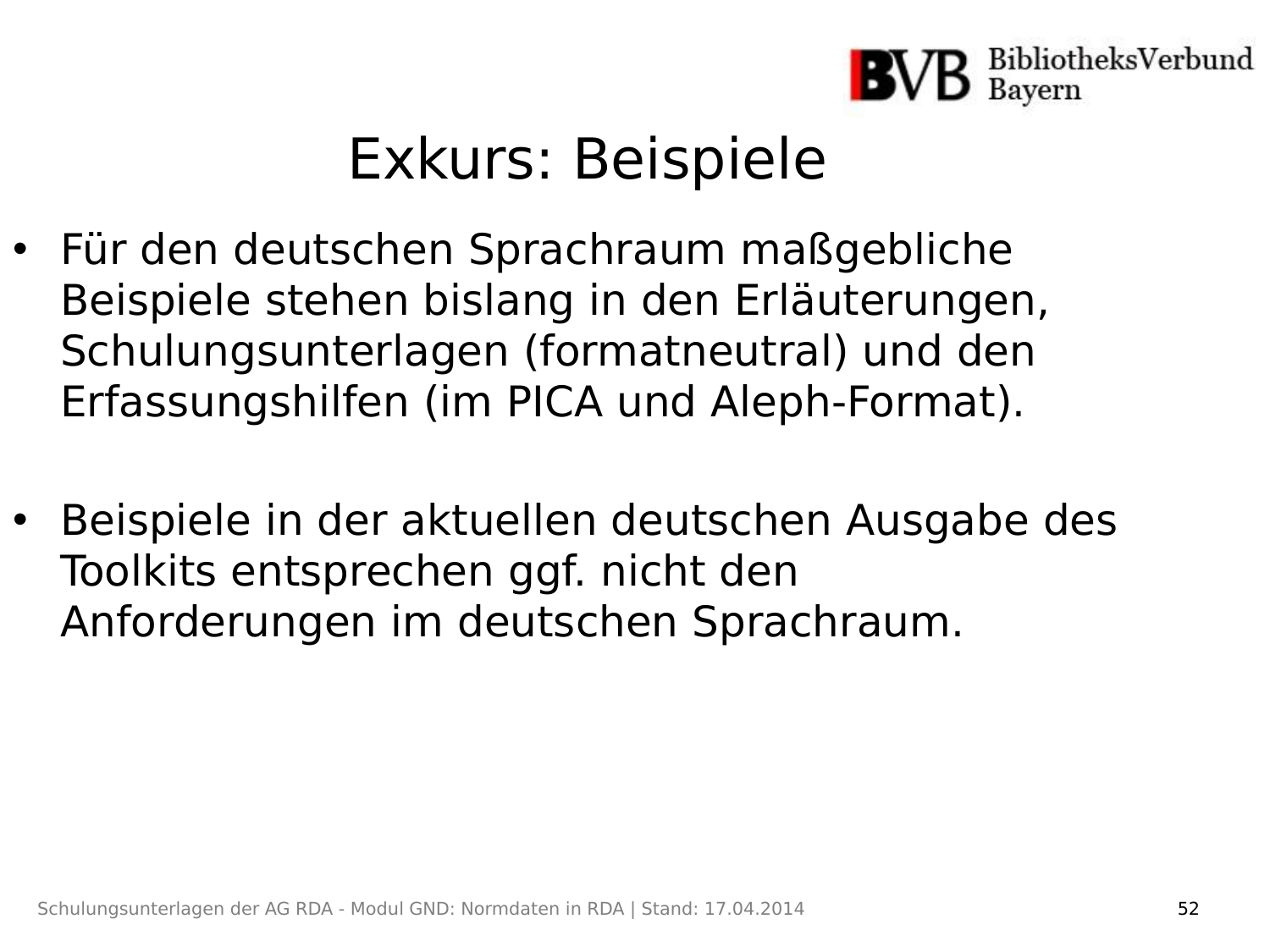

Exkurs: Beispiele
Für den deutschen Sprachraum maßgebliche Beispiele stehen bislang in den Erläuterungen, Schulungsunterlagen (formatneutral) und den Erfassungshilfen (im PICA und Aleph-Format).

Beispiele in der aktuellen deutschen Ausgabe des Toolkits entsprechen ggf. nicht den Anforderungen im deutschen Sprachraum.